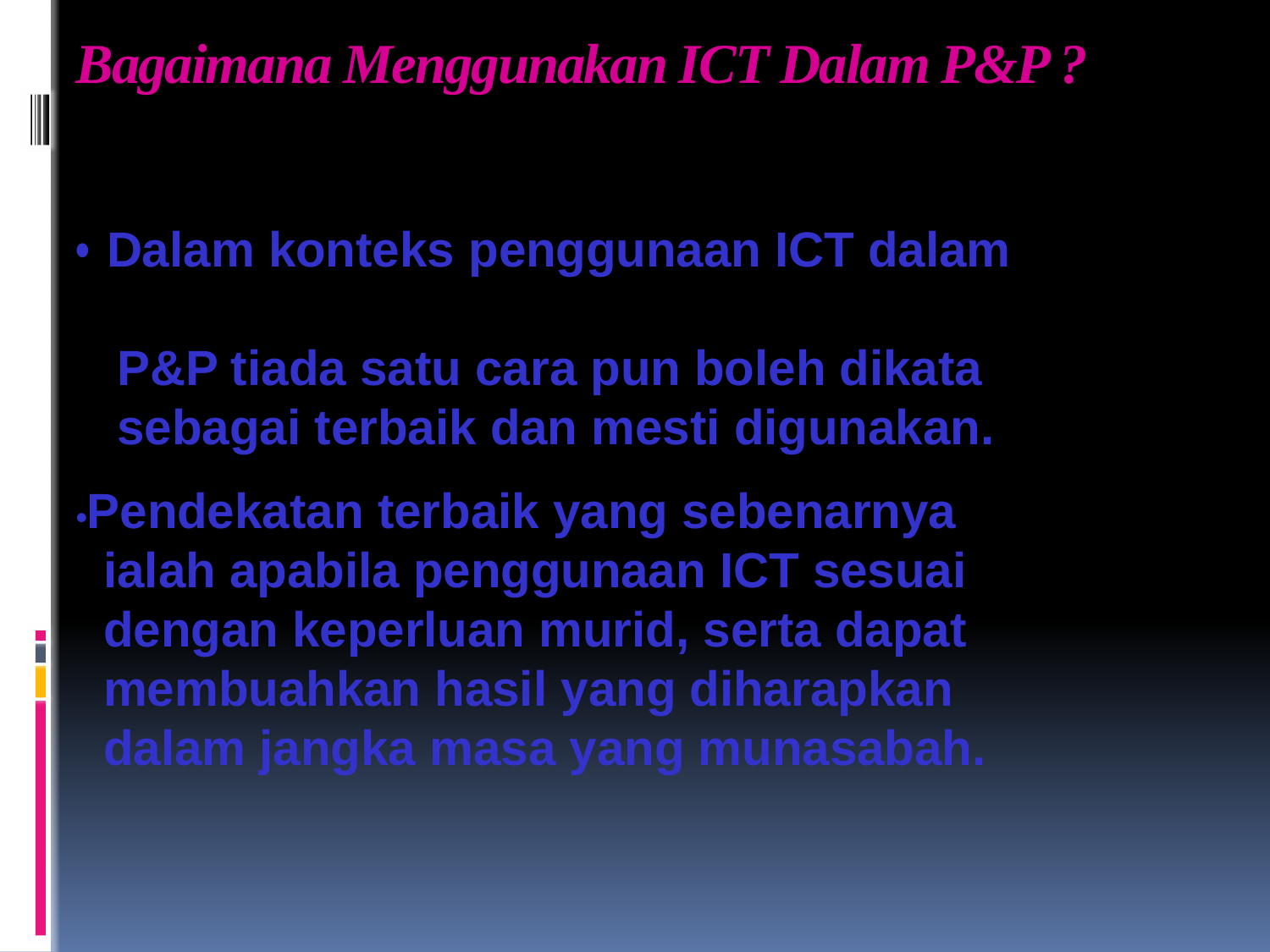

# Bagaimana Menggunakan ICT Dalam P&P ?

• Dalam konteks penggunaan ICT dalam
   P&P tiada satu cara pun boleh dikata
   sebagai terbaik dan mesti digunakan.
•Pendekatan terbaik yang sebenarnya
  ialah apabila penggunaan ICT sesuai
  dengan keperluan murid, serta dapat
  membuahkan hasil yang diharapkan
  dalam jangka masa yang munasabah.